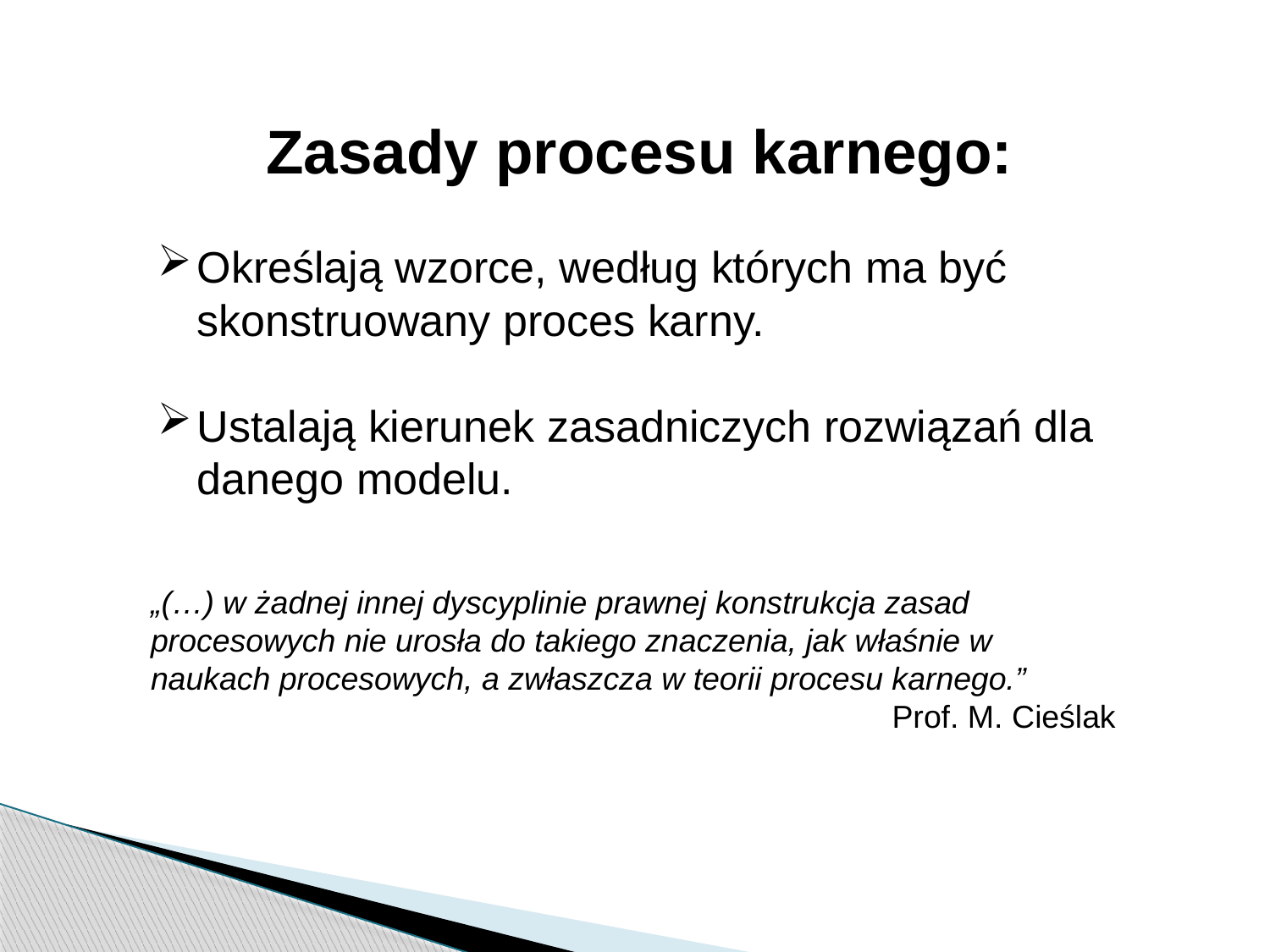

Zasady procesu karnego:

Określają wzorce, według których ma być skonstruowany proces karny.

Ustalają kierunek zasadniczych rozwiązań dla danego modelu.
„(…) w żadnej innej dyscyplinie prawnej konstrukcja zasad procesowych nie urosła do takiego znaczenia, jak właśnie w naukach procesowych, a zwłaszcza w teorii procesu karnego.”
Prof. M. Cieślak